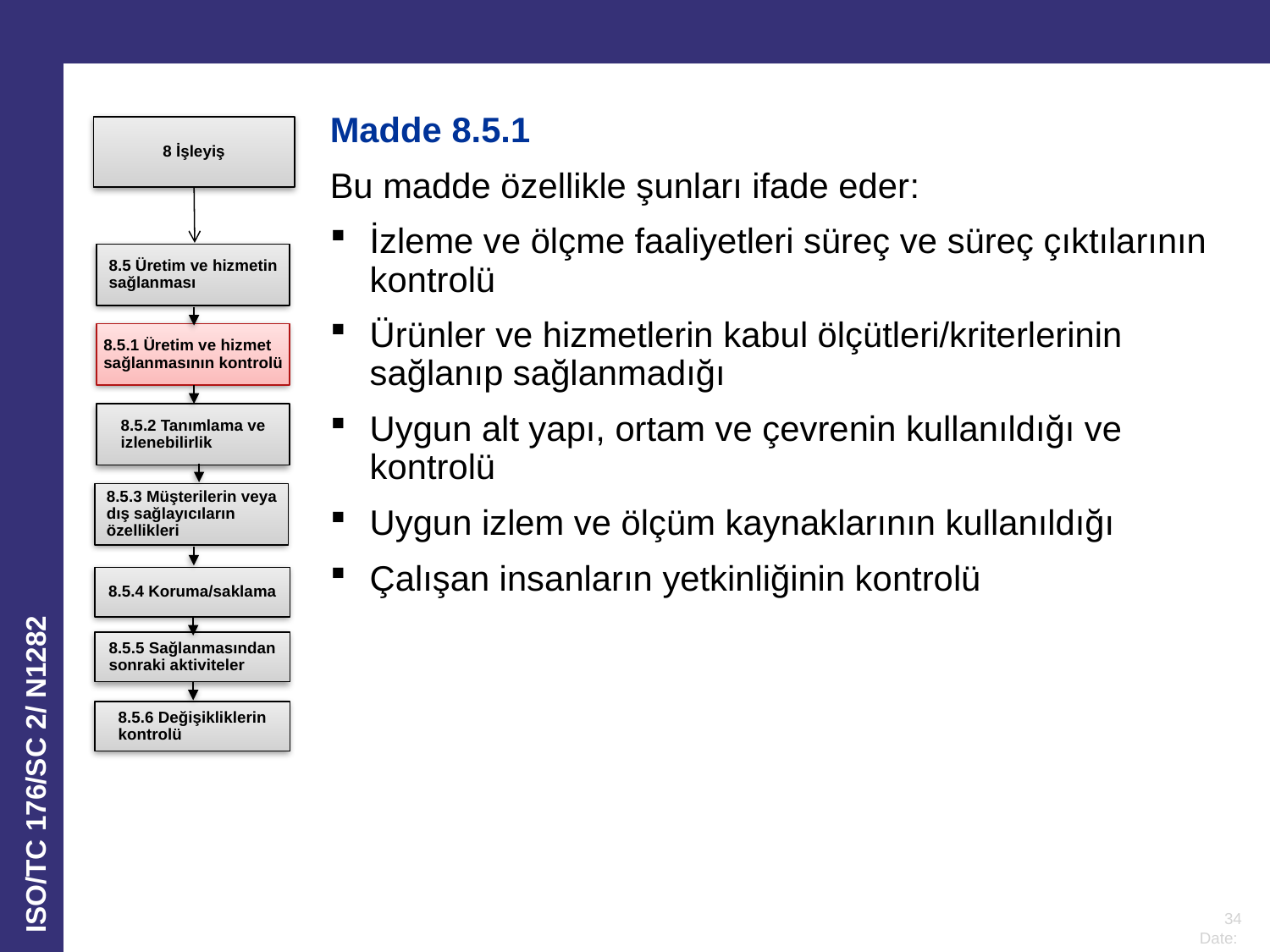

Madde 8.5.1
Bu madde özellikle şunları ifade eder:
İzleme ve ölçme faaliyetleri süreç ve süreç çıktılarının kontrolü
Ürünler ve hizmetlerin kabul ölçütleri/kriterlerinin sağlanıp sağlanmadığı
Uygun alt yapı, ortam ve çevrenin kullanıldığı ve kontrolü
Uygun izlem ve ölçüm kaynaklarının kullanıldığı
Çalışan insanların yetkinliğinin kontrolü

8 İşleyiş
8.5 Üretim ve hizmetin sağlanması
8.5.1 Üretim ve hizmet sağlanmasının kontrolü
8.5.2 Tanımlama ve izlenebilirlik
8.5.3 Müşterilerin veya dış sağlayıcıların özellikleri
8.5.4 Koruma/saklama
8.5.5 Sağlanmasından sonraki aktiviteler
8.5.6 Değişikliklerin kontrolü